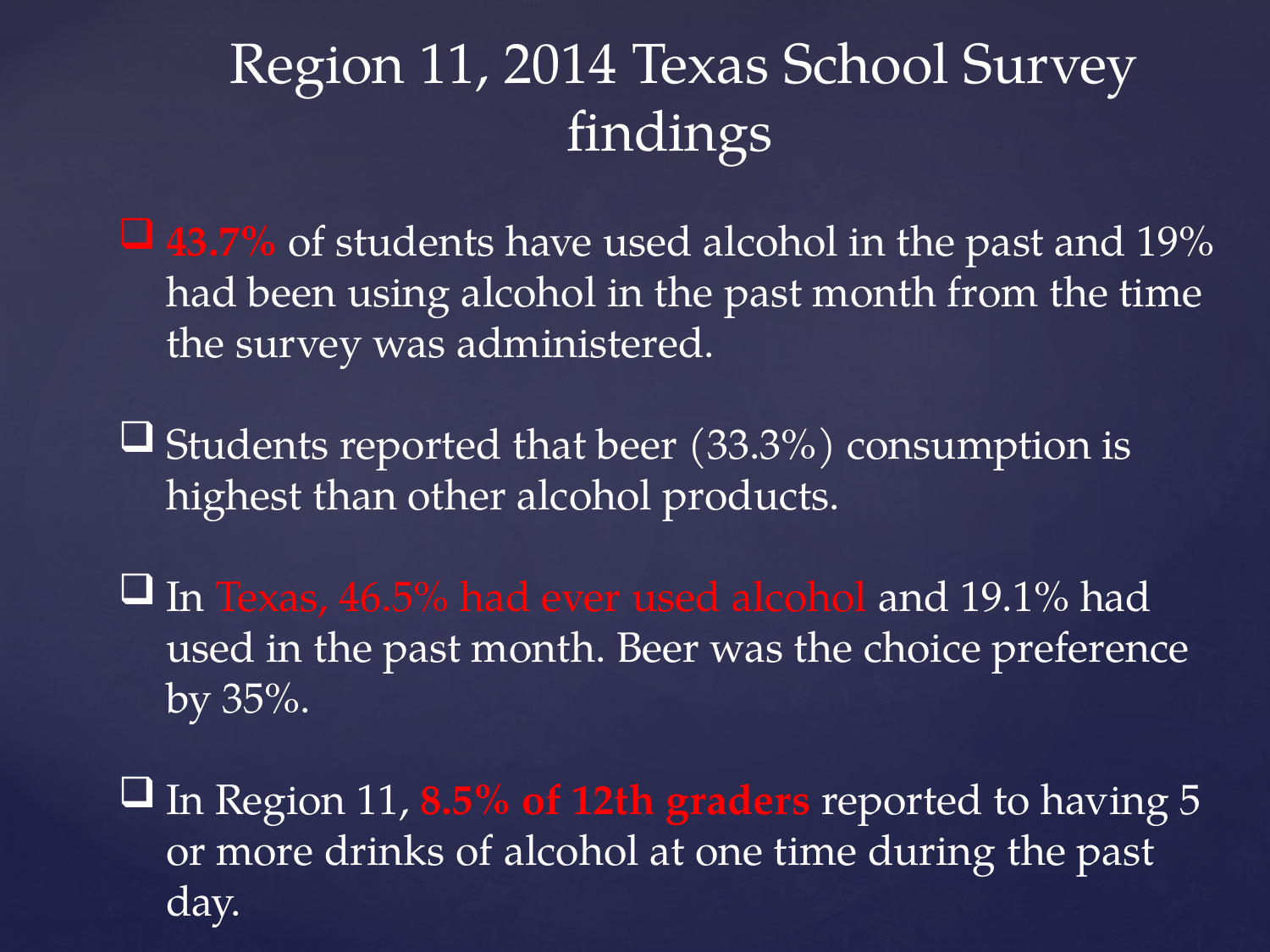

Region 11, 2014 Texas School Survey findings

43.7% of students have used alcohol in the past and 19% had been using alcohol in the past month from the time the survey was administered.

Students reported that beer (33.3%) consumption is highest than other alcohol products.

In Texas, 46.5% had ever used alcohol and 19.1% had used in the past month. Beer was the choice preference by 35%.

In Region 11, 8.5% of 12th graders reported to having 5 or more drinks of alcohol at one time during the past day.